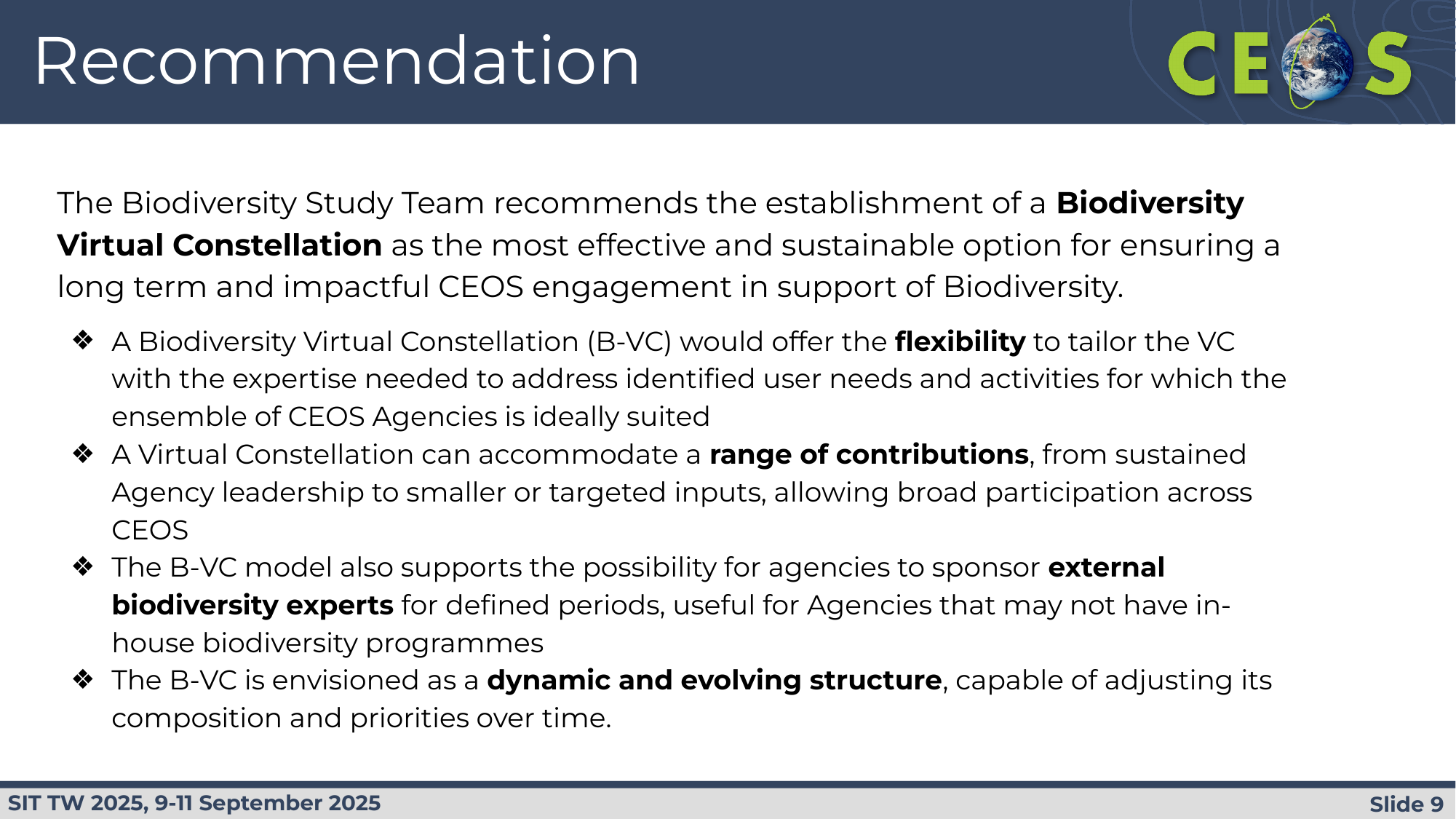

# Recommendation
The Biodiversity Study Team recommends the establishment of a Biodiversity Virtual Constellation as the most effective and sustainable option for ensuring a long term and impactful CEOS engagement in support of Biodiversity.
A Biodiversity Virtual Constellation (B-VC) would offer the flexibility to tailor the VC with the expertise needed to address identified user needs and activities for which the ensemble of CEOS Agencies is ideally suited
A Virtual Constellation can accommodate a range of contributions, from sustained Agency leadership to smaller or targeted inputs, allowing broad participation across CEOS
The B-VC model also supports the possibility for agencies to sponsor external biodiversity experts for defined periods, useful for Agencies that may not have in-house biodiversity programmes
The B-VC is envisioned as a dynamic and evolving structure, capable of adjusting its composition and priorities over time.